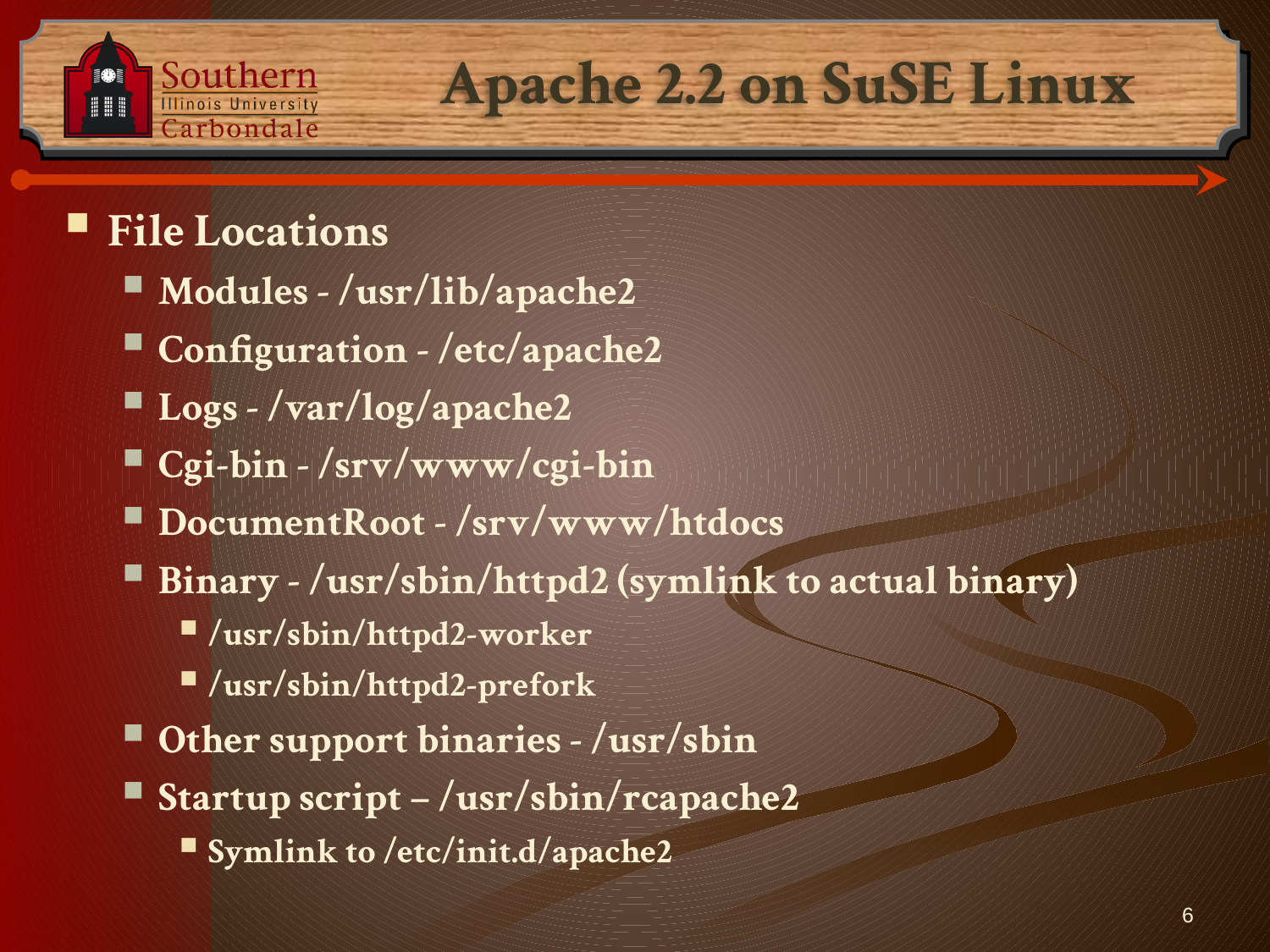

# Apache 2.2 on SuSE Linux
File Locations
Modules - /usr/lib/apache2
Configuration - /etc/apache2
Logs - /var/log/apache2
Cgi-bin - /srv/www/cgi-bin
DocumentRoot - /srv/www/htdocs
Binary - /usr/sbin/httpd2 (symlink to actual binary)
/usr/sbin/httpd2-worker
/usr/sbin/httpd2-prefork
Other support binaries - /usr/sbin
Startup script – /usr/sbin/rcapache2
Symlink to /etc/init.d/apache2
6